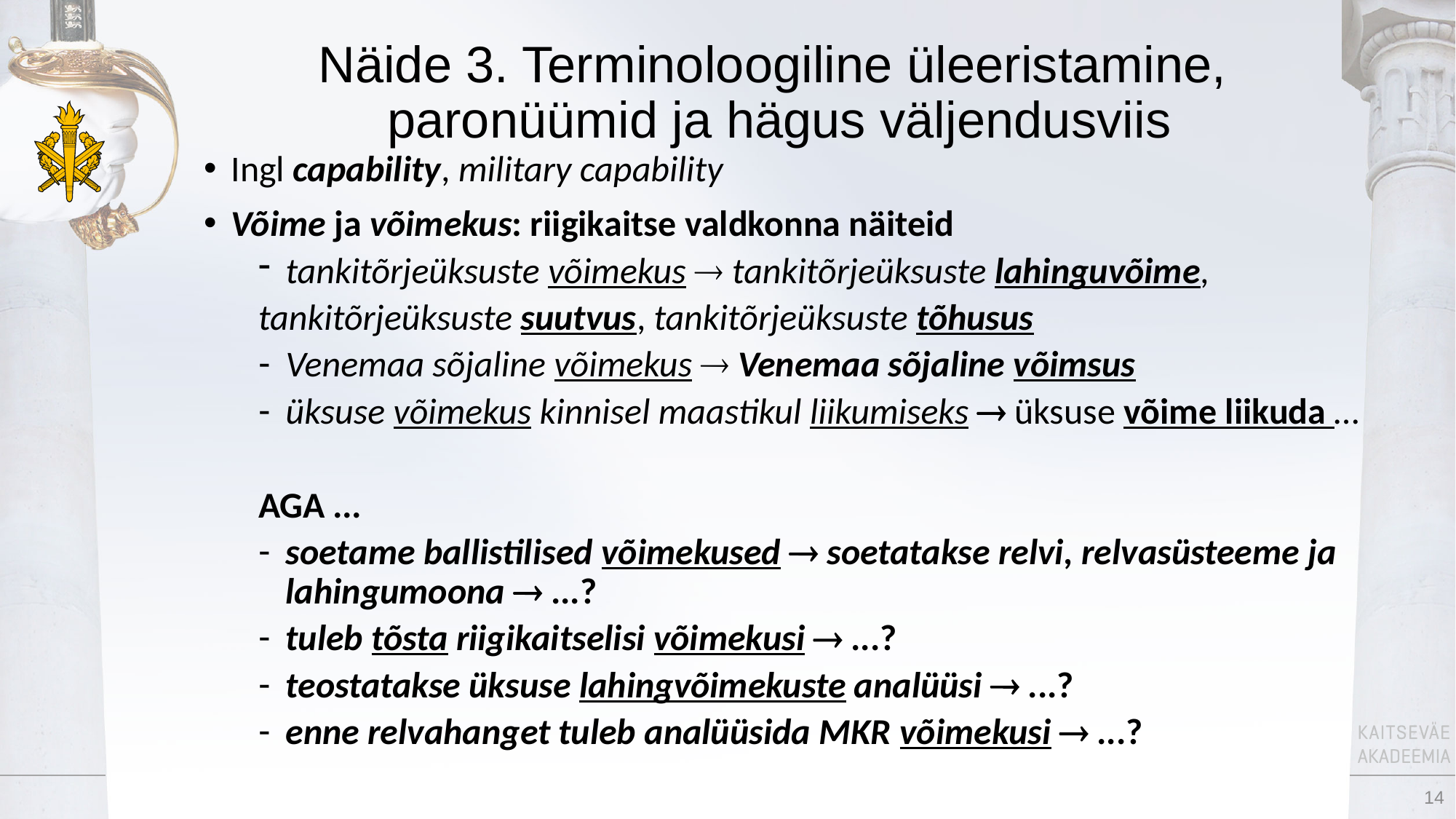

# Näide 3. Terminoloogiline üleeristamine, paronüümid ja hägus väljendusviis
Ingl capability, military capability
Võime ja võimekus: riigikaitse valdkonna näiteid
tankitõrjeüksuste võimekus → tankitõrjeüksuste lahinguvõime,
tankitõrjeüksuste suutvus, tankitõrjeüksuste tõhusus
Venemaa sõjaline võimekus → Venemaa sõjaline võimsus
üksuse võimekus kinnisel maastikul liikumiseks → üksuse võime liikuda …

AGA ...
soetame ballistilised võimekused → soetatakse relvi, relvasüsteeme ja lahingumoona → ...?
tuleb tõsta riigikaitselisi võimekusi → ...?
teostatakse üksuse lahingvõimekuste analüüsi → ...?
enne relvahanget tuleb analüüsida MKR võimekusi → ...?

14